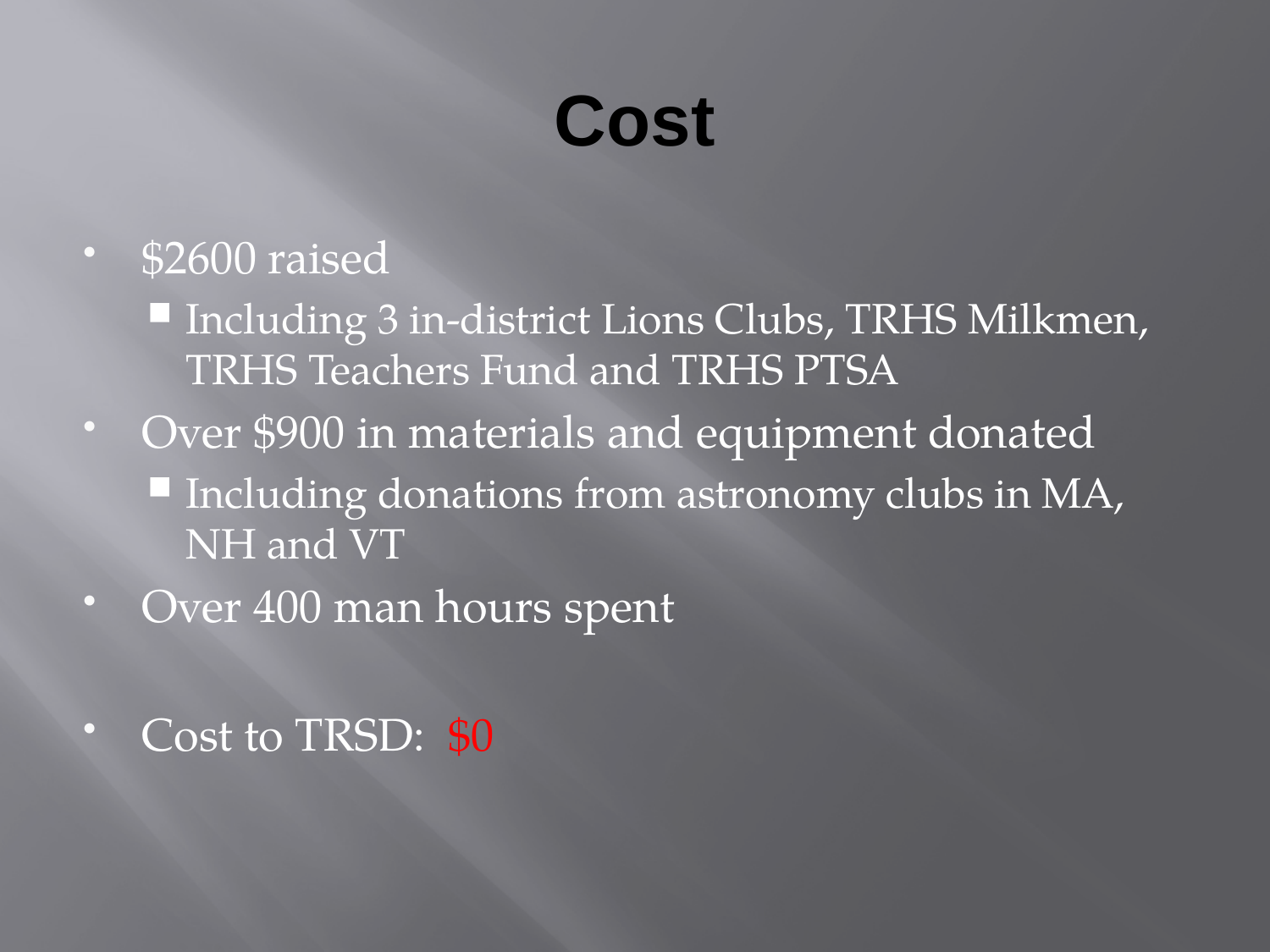

# Cost
$2600 raised
Including 3 in-district Lions Clubs, TRHS Milkmen, TRHS Teachers Fund and TRHS PTSA
Over $900 in materials and equipment donated
Including donations from astronomy clubs in MA, NH and VT
Over 400 man hours spent

Cost to TRSD:  $0